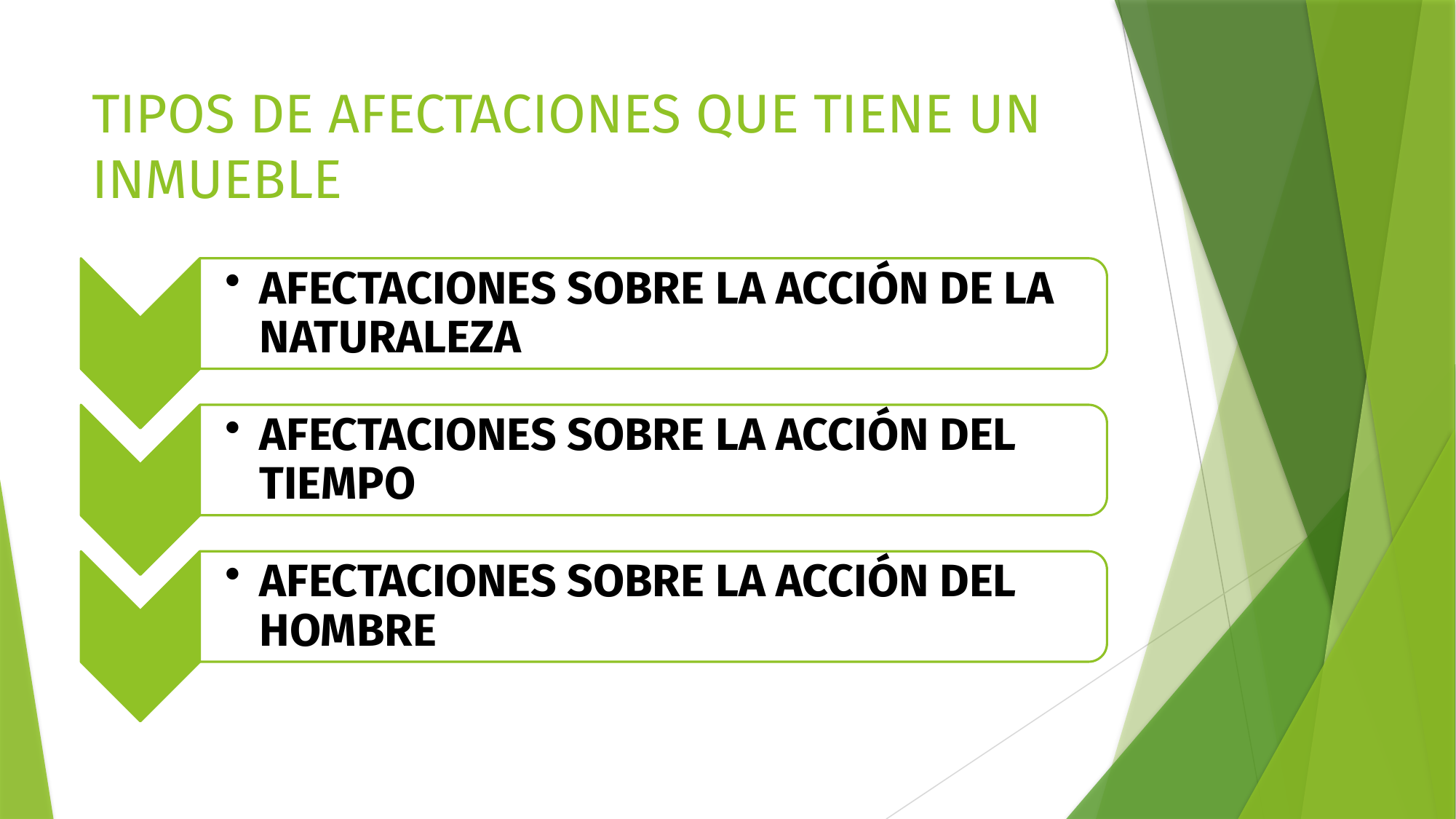

# TIPOS DE AFECTACIONES QUE TIENE UN INMUEBLE

AFECTACIONES SOBRE LA ACCIÓN DE LA NATURALEZA

AFECTACIONES SOBRE LA ACCIÓN DEL TIEMPO

AFECTACIONES SOBRE LA ACCIÓN DEL HOMBRE